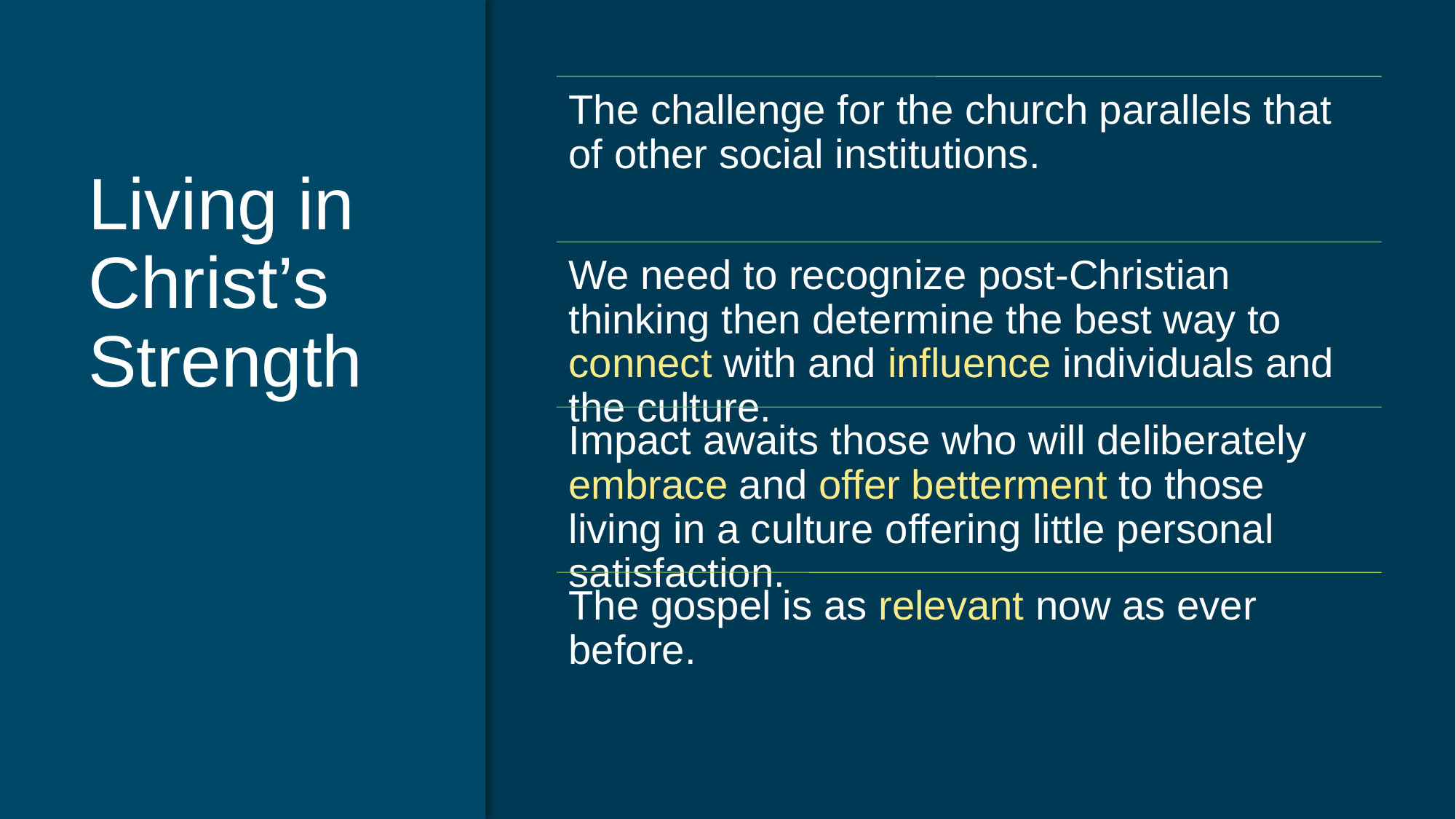

The challenge for the church parallels that of other social institutions.
We need to recognize post-Christian thinking then determine the best way to connect with and influence individuals and the culture.
Impact awaits those who will deliberately embrace and offer betterment to those living in a culture offering little personal satisfaction.
The gospel is as relevant now as ever before.
# Living in Christ’s Strength